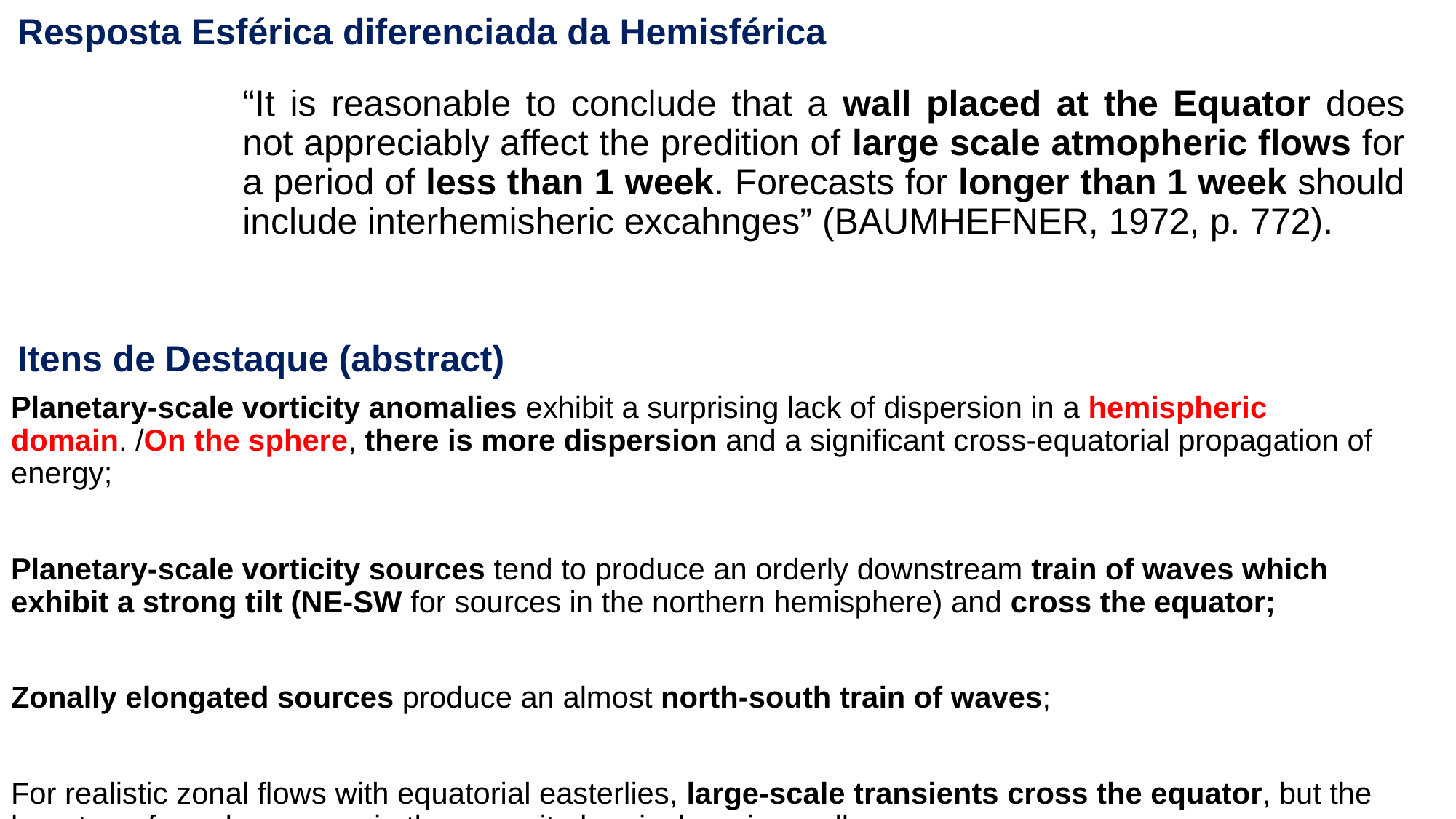

Resposta Esférica diferenciada da Hemisférica
“It is reasonable to conclude that a wall placed at the Equator does not appreciably affect the predition of large scale atmopheric flows for a period of less than 1 week. Forecasts for longer than 1 week should include interhemisheric excahnges” (BAUMHEFNER, 1972, p. 772).
Itens de Destaque (abstract)
Planetary-scale vorticity anomalies exhibit a surprising lack of dispersion in a hemispheric domain. /On the sphere, there is more dispersion and a significant cross-equatorial propagation of energy;

Planetary-scale vorticity sources tend to produce an orderly downstream train of waves which exhibit a strong tilt (NE-SW for sources in the northern hemisphere) and cross the equator;

Zonally elongated sources produce an almost north-south train of waves;

For realistic zonal flows with equatorial easterlies, large-scale transients cross the equator, but the long-term forced response in the opposite hemisphere is small.